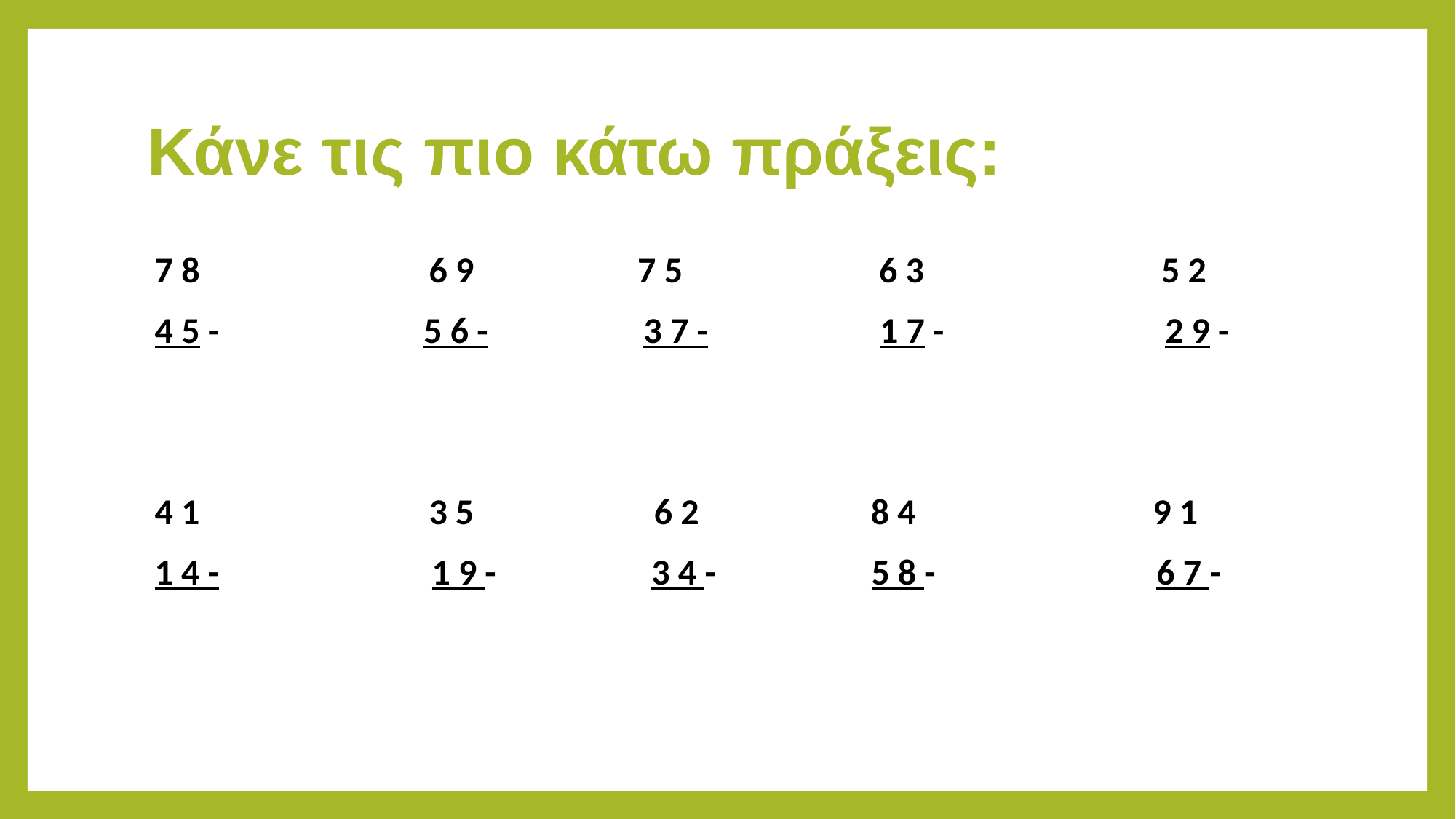

# Κάνε τις πιο κάτω πράξεις:
7 8                            6 9                    7 5                        6 3                             5 2
4 5 -                         5 6 -                   3 7 -                     1 7 -                           2 9 -

4 1                            3 5                      6 2                     8 4                             9 1
1 4 -                          1 9 -                   3 4 -                   5 8 -                           6 7 -